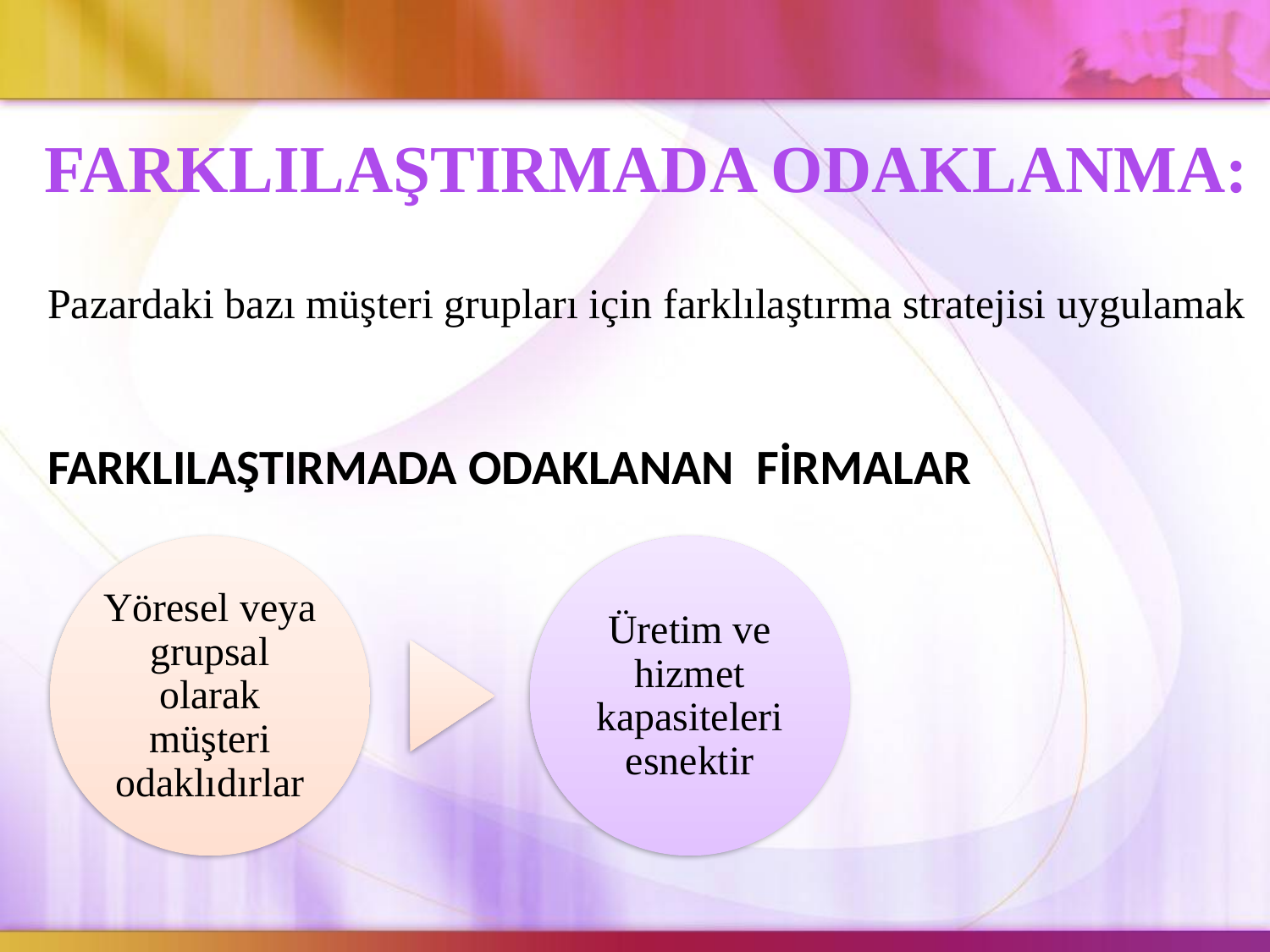

FARKLILAŞTIRMADA ODAKLANMA:
Pazardaki bazı müşteri grupları için farklılaştırma stratejisi uygulamak

FARKLILAŞTIRMADA ODAKLANAN  FİRMALAR
Yöresel veya grupsal olarak müşteri odaklıdırlar
Üretim ve hizmet kapasiteleri esnektir